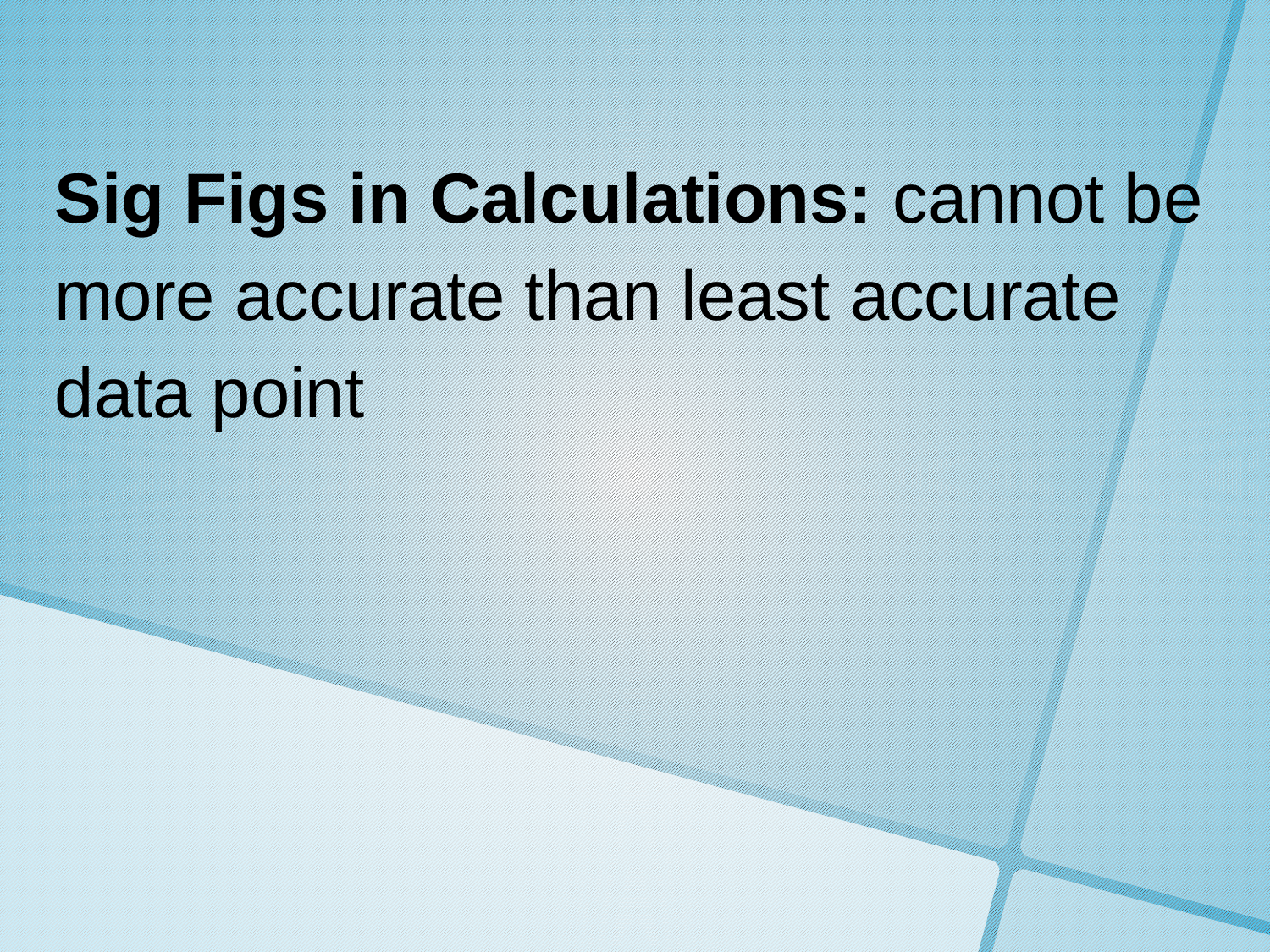

Sig Figs in Calculations: cannot be more accurate than least accurate data point